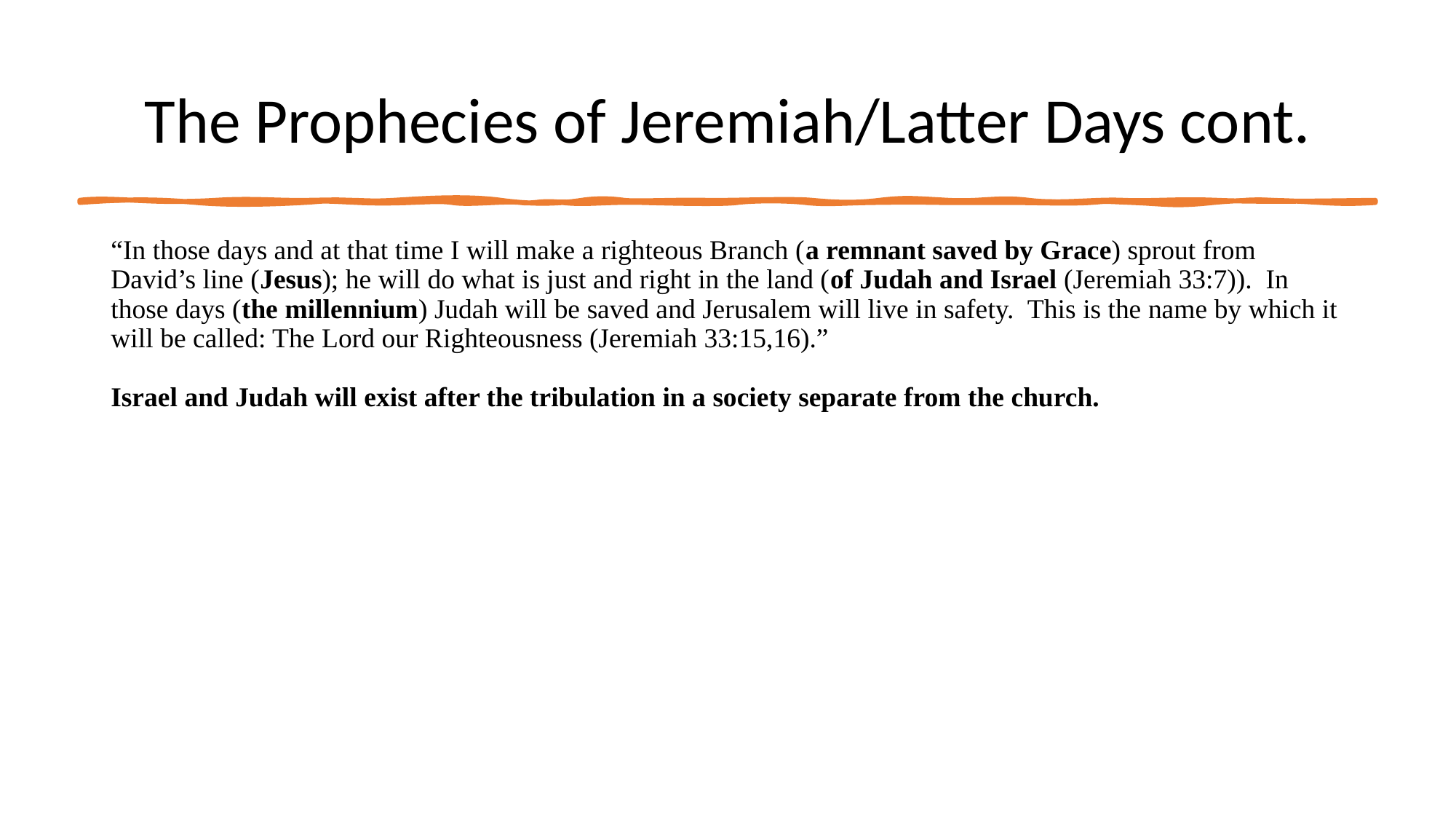

# The Prophecies of Jeremiah/Latter Days cont.

“In those days and at that time I will make a righteous Branch (a remnant saved by Grace) sprout from David’s line (Jesus); he will do what is just and right in the land (of Judah and Israel (Jeremiah 33:7)).  In those days (the millennium) Judah will be saved and Jerusalem will live in safety.  This is the name by which it will be called: The Lord our Righteousness (Jeremiah 33:15,16).”

Israel and Judah will exist after the tribulation in a society separate from the church.